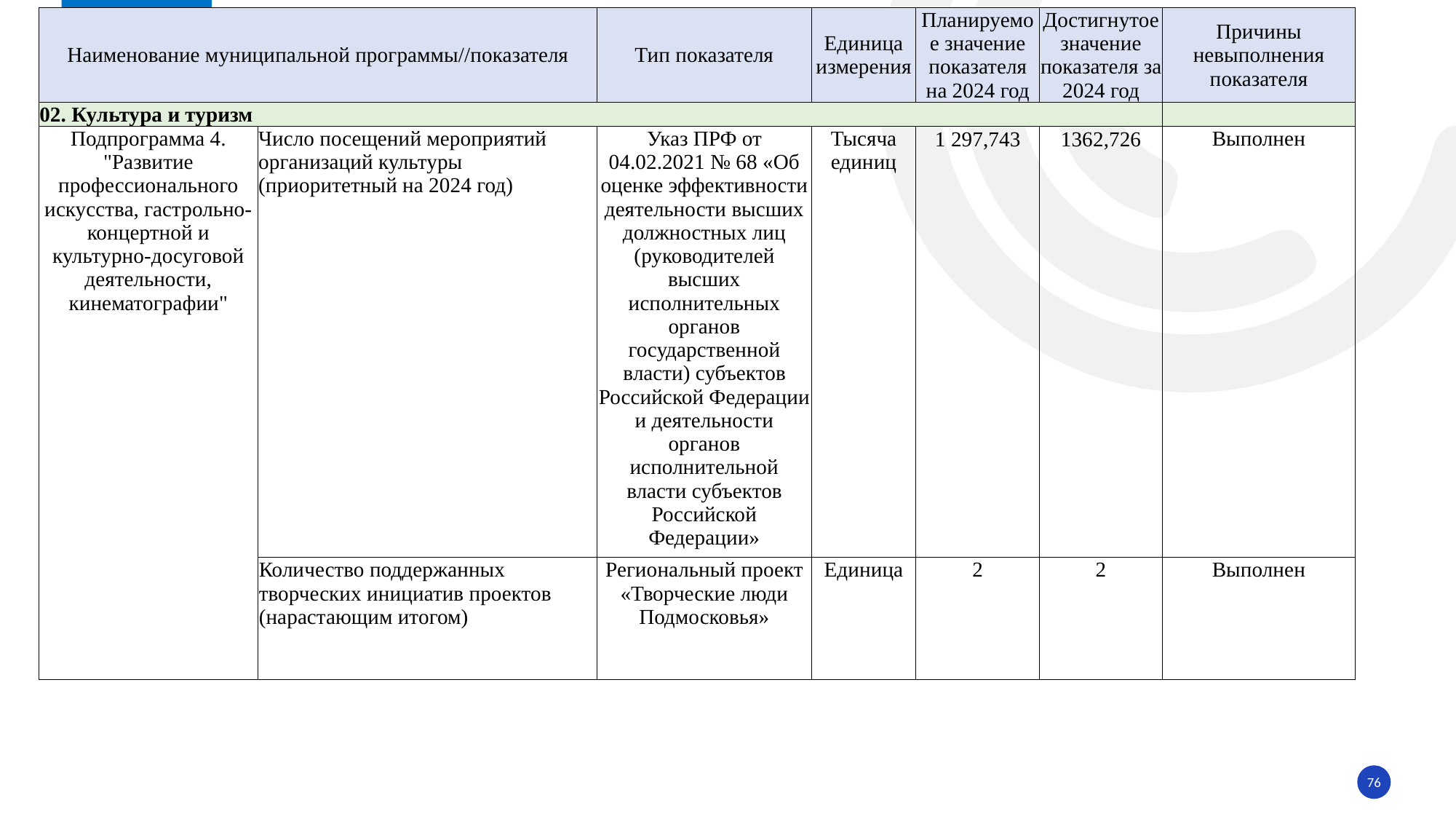

| Наименование муниципальной программы//показателя |  | Тип показателя | Единица измерения | Планируемое значение показателя на 2024 год | Достигнутое значение показателя за 2024 год | Причины невыполнения показателя |
| --- | --- | --- | --- | --- | --- | --- |
| 02. Культура и туризм |  |  |  |  |  |  |
| Подпрограмма 4. "Развитие профессионального искусства, гастрольно-концертной и культурно-досуговой деятельности, кинематографии" | Число посещений мероприятий организаций культуры (приоритетный на 2024 год) | Указ ПРФ от 04.02.2021 № 68 «Об оценке эффективности деятельности высших должностных лиц (руководителей высших исполнительных органов государственной власти) субъектов Российской Федерации и деятельности органов исполнительной власти субъектов Российской Федерации» | Тысяча единиц | 1 297,743 | 1362,726 | Выполнен |
|  | Количество поддержанных творческих инициатив проектов (нарастающим итогом) | Региональный проект «Творческие люди Подмосковья» | Единица | 2 | 2 | Выполнен |

76